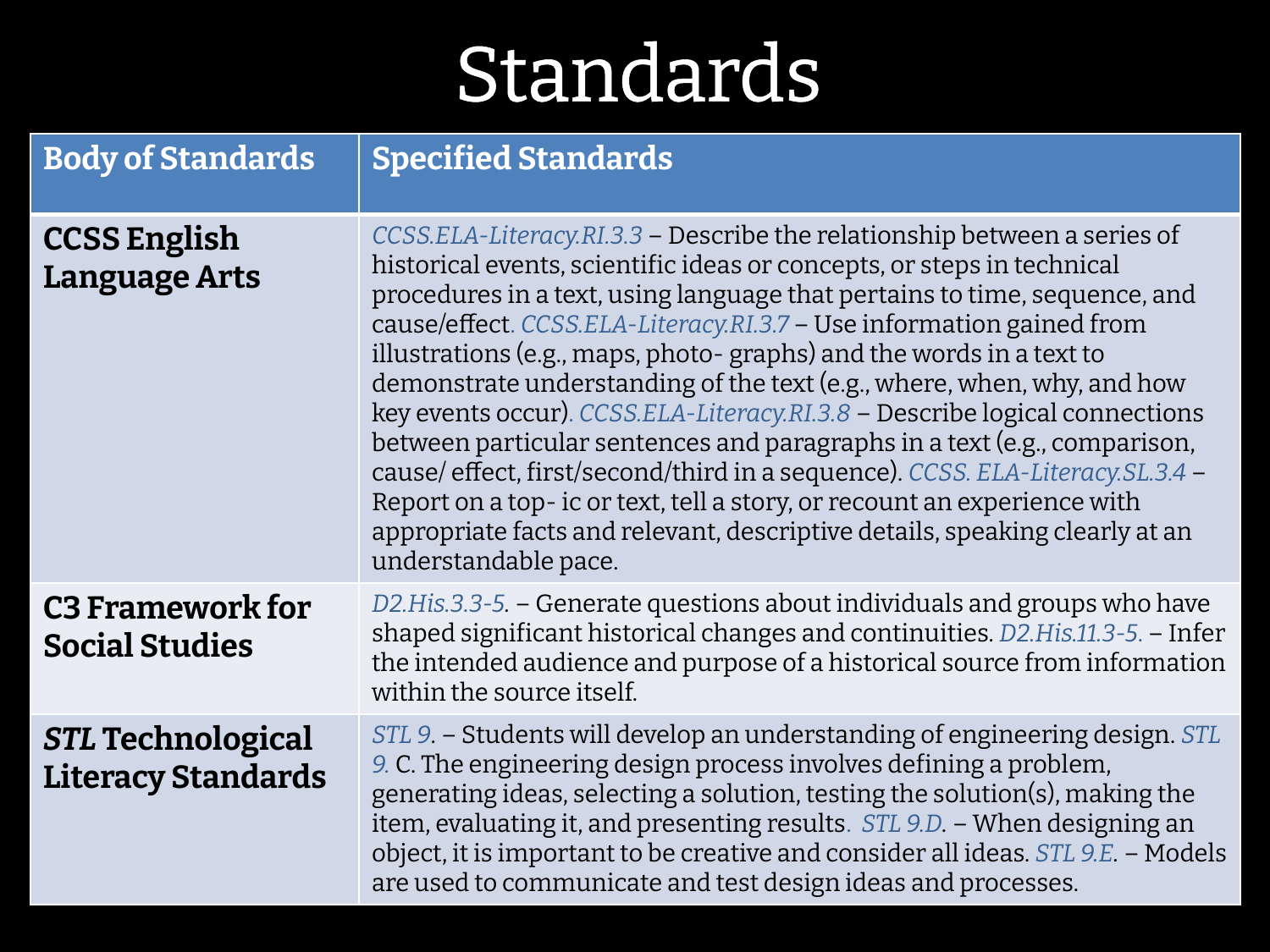

# Standards
| Body of Standards | Specified Standards |
| --- | --- |
| CCSS English Language Arts | CCSS.ELA-Literacy.RI.3.3 – Describe the relationship between a series of historical events, scientific ideas or concepts, or steps in technical procedures in a text, using language that pertains to time, sequence, and cause/effect. CCSS.ELA-Literacy.RI.3.7 – Use information gained from illustrations (e.g., maps, photo- graphs) and the words in a text to demonstrate understanding of the text (e.g., where, when, why, and how key events occur). CCSS.ELA-Literacy.RI.3.8 – Describe logical connections between particular sentences and paragraphs in a text (e.g., comparison, cause/ effect, first/second/third in a sequence). CCSS. ELA-Literacy.SL.3.4 – Report on a top- ic or text, tell a story, or recount an experience with appropriate facts and relevant, descriptive details, speaking clearly at an understandable pace. |
| C3 Framework for Social Studies | D2.His.3.3-5. – Generate questions about individuals and groups who have shaped significant historical changes and continuities. D2.His.11.3-5. – Infer the intended audience and purpose of a historical source from information within the source itself. |
| STL Technological Literacy Standards | STL 9. – Students will develop an understanding of engineering design. STL 9. C. The engineering design process involves defining a problem, generating ideas, selecting a solution, testing the solution(s), making the item, evaluating it, and presenting results. STL 9.D. – When designing an object, it is important to be creative and consider all ideas. STL 9.E. – Models are used to communicate and test design ideas and processes. |